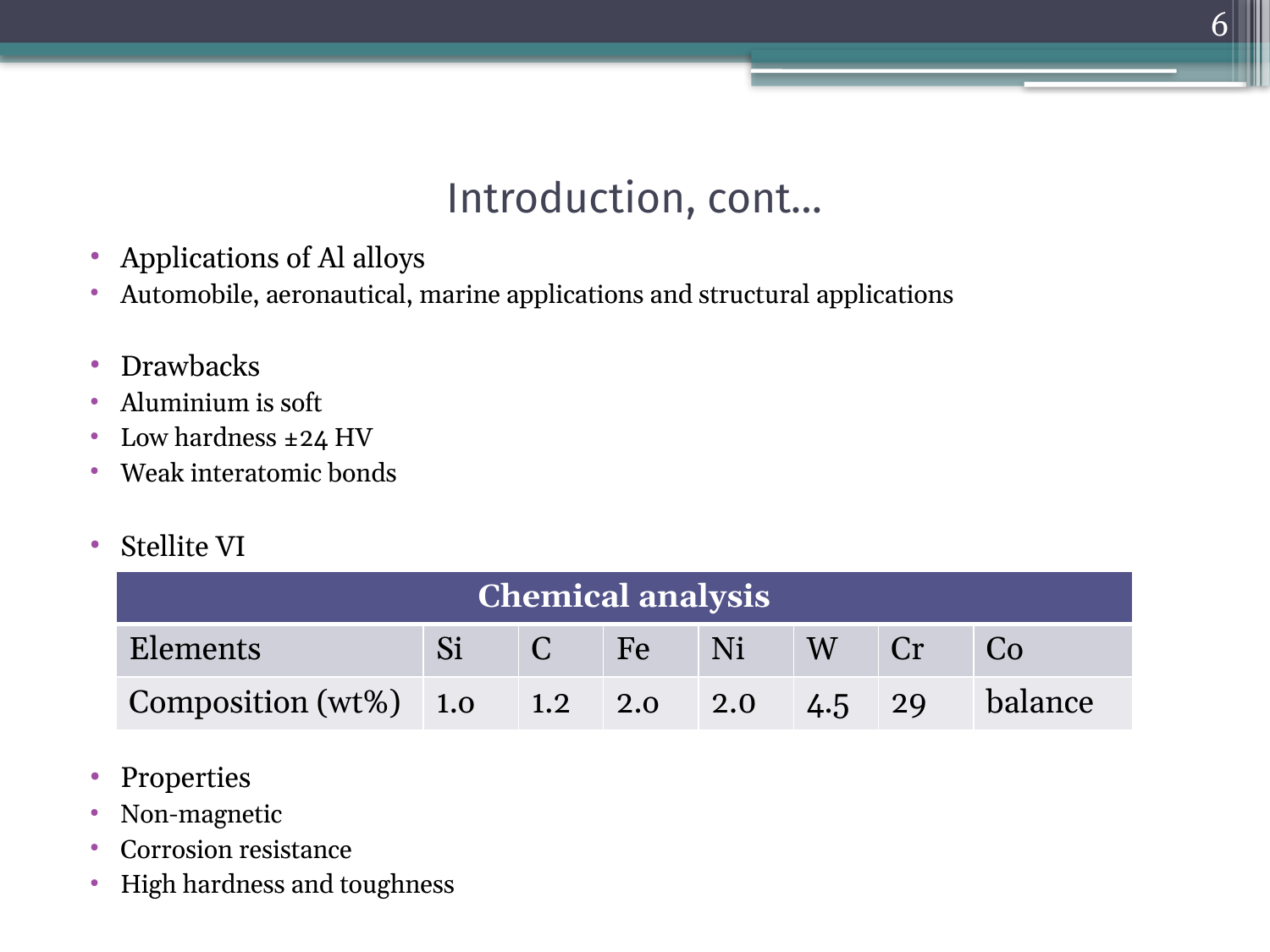

6
# Introduction, cont…
Applications of Al alloys
Automobile, aeronautical, marine applications and structural applications

Drawbacks
Aluminium is soft
Low hardness ±24 HV
Weak interatomic bonds

Stellite VI

Properties
Non-magnetic
Corrosion resistance
High hardness and toughness
| Chemical analysis |  |  |  |  |  |  |  |
| --- | --- | --- | --- | --- | --- | --- | --- |
| Elements | Si | C | Fe | Ni | W | Cr | Co |
| Composition (wt%) | 1.o | 1.2 | 2.o | 2.0 | 4.5 | 29 | balance |